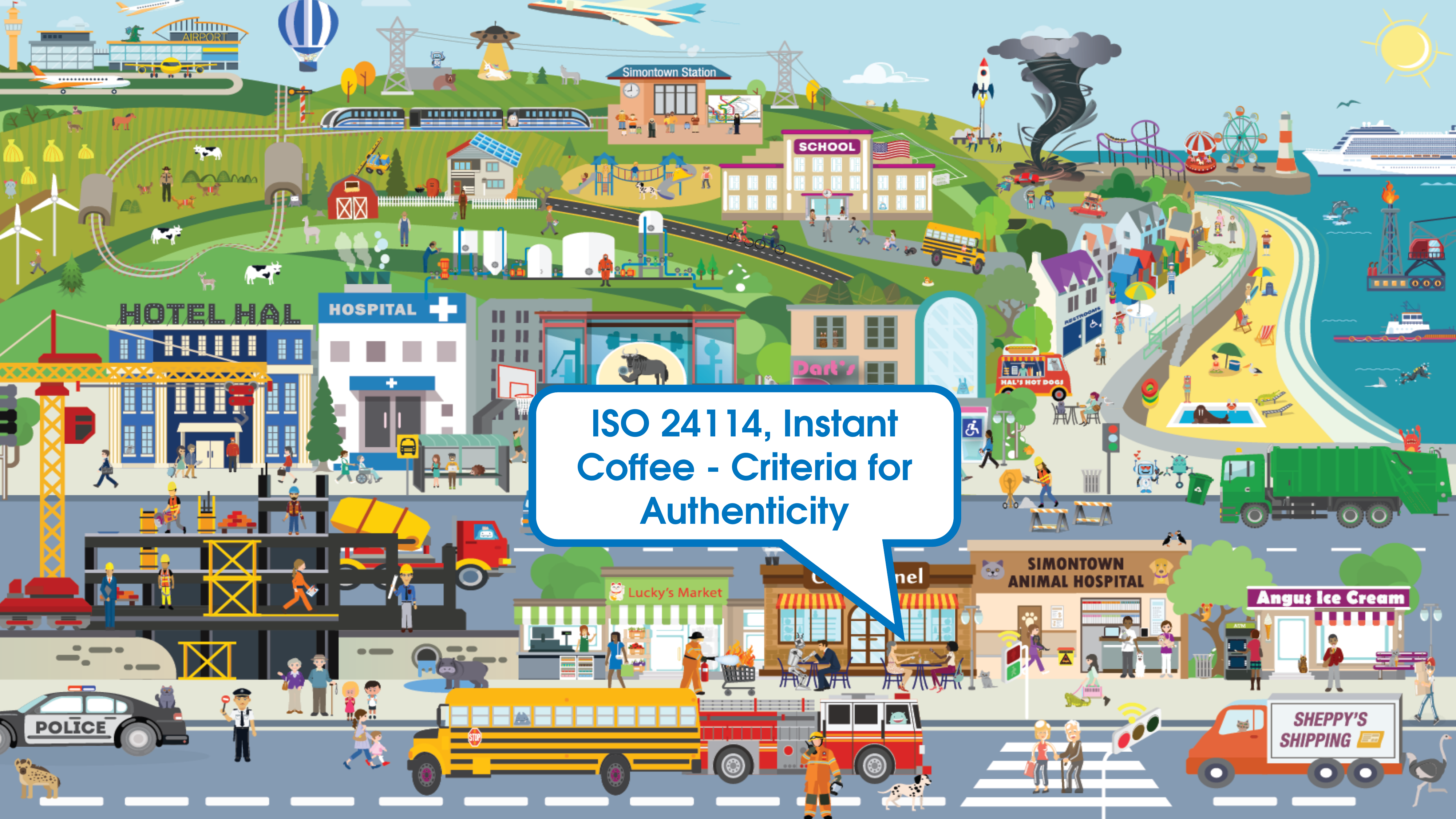

ISO 24114, Instant Coffee - Criteria for Authenticity